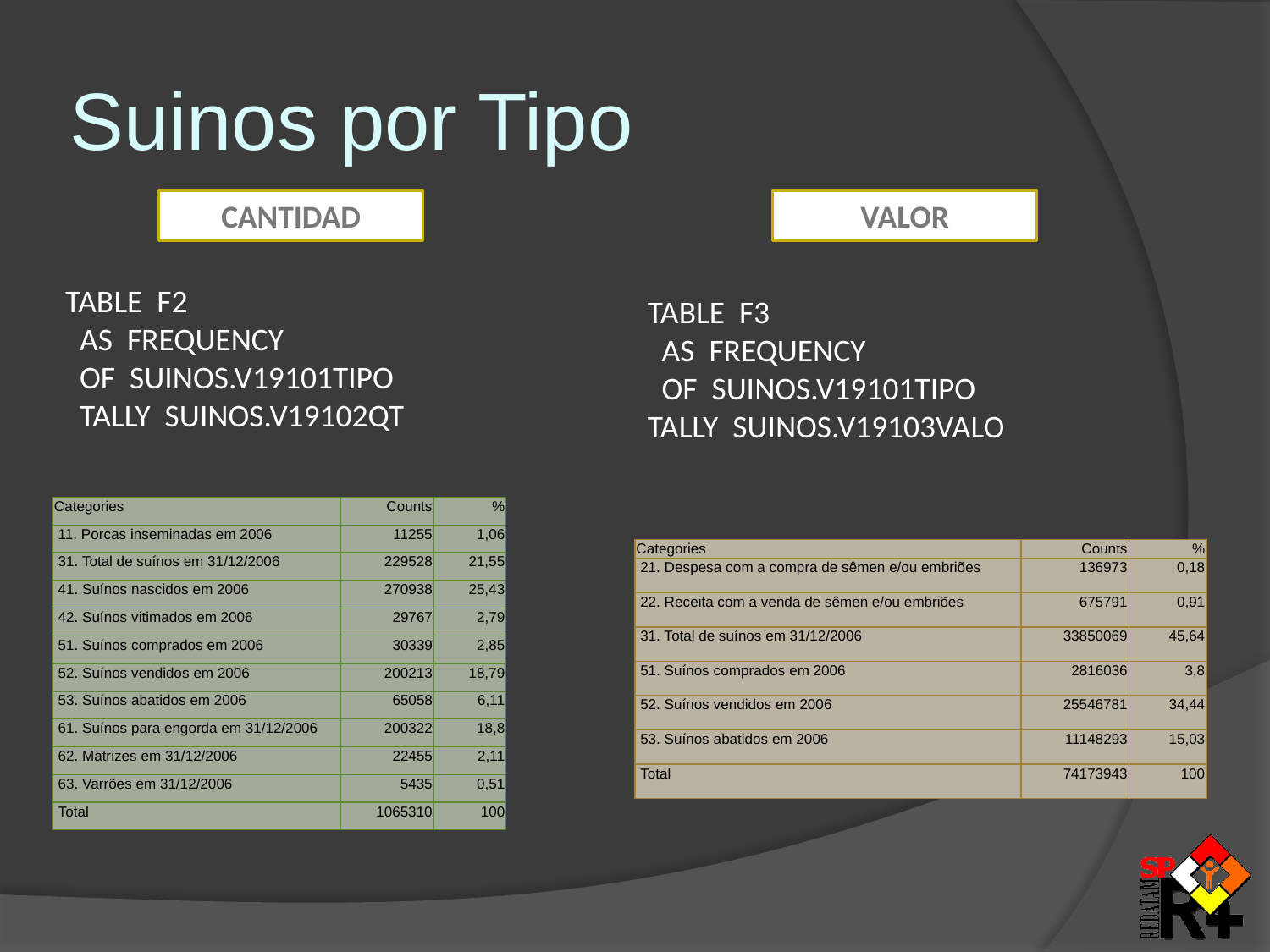

# Suinos por Tipo
CANTIDAD
VALOR
TABLE  F2
  AS  FREQUENCY
  OF  SUINOS.V19101TIPO
  TALLY  SUINOS.V19102QT
TABLE  F3
  AS  FREQUENCY
  OF  SUINOS.V19101TIPO
TALLY  SUINOS.V19103VALO
| Categories | Counts | % |
| --- | --- | --- |
| 11. Porcas inseminadas em 2006 | 11255 | 1,06 |
| 31. Total de suínos em 31/12/2006 | 229528 | 21,55 |
| 41. Suínos nascidos em 2006 | 270938 | 25,43 |
| 42. Suínos vitimados em 2006 | 29767 | 2,79 |
| 51. Suínos comprados em 2006 | 30339 | 2,85 |
| 52. Suínos vendidos em 2006 | 200213 | 18,79 |
| 53. Suínos abatidos em 2006 | 65058 | 6,11 |
| 61. Suínos para engorda em 31/12/2006 | 200322 | 18,8 |
| 62. Matrizes em 31/12/2006 | 22455 | 2,11 |
| 63. Varrões em 31/12/2006 | 5435 | 0,51 |
| Total | 1065310 | 100 |
| Categories | Counts | % |
| --- | --- | --- |
| 21. Despesa com a compra de sêmen e/ou embriões | 136973 | 0,18 |
| 22. Receita com a venda de sêmen e/ou embriões | 675791 | 0,91 |
| 31. Total de suínos em 31/12/2006 | 33850069 | 45,64 |
| 51. Suínos comprados em 2006 | 2816036 | 3,8 |
| 52. Suínos vendidos em 2006 | 25546781 | 34,44 |
| 53. Suínos abatidos em 2006 | 11148293 | 15,03 |
| Total | 74173943 | 100 |